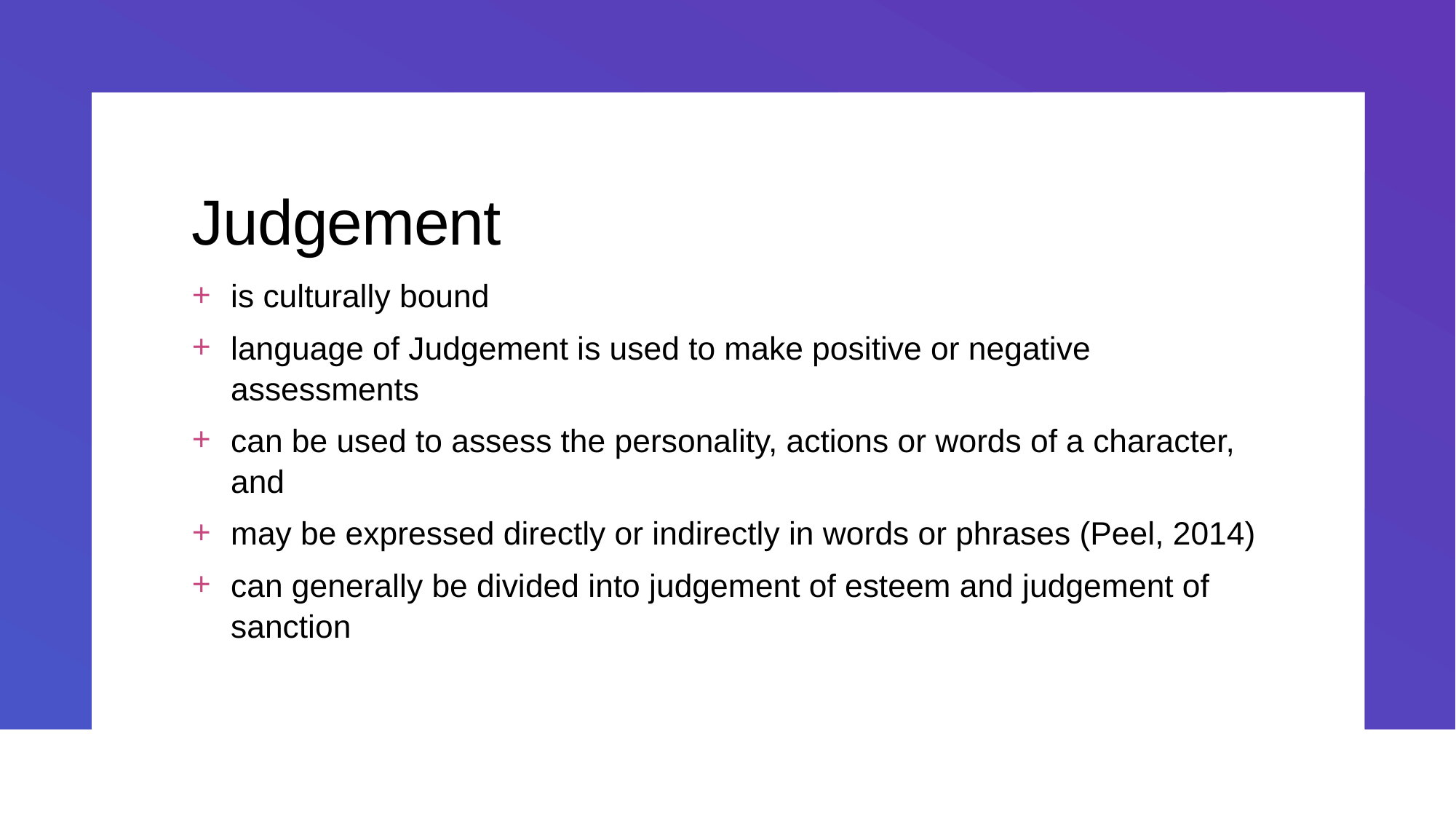

# Judgement
is culturally bound
language of Judgement is used to make positive or negative assessments
can be used to assess the personality, actions or words of a character, and
may be expressed directly or indirectly in words or phrases (Peel, 2014)
can generally be divided into judgement of esteem and judgement of sanction